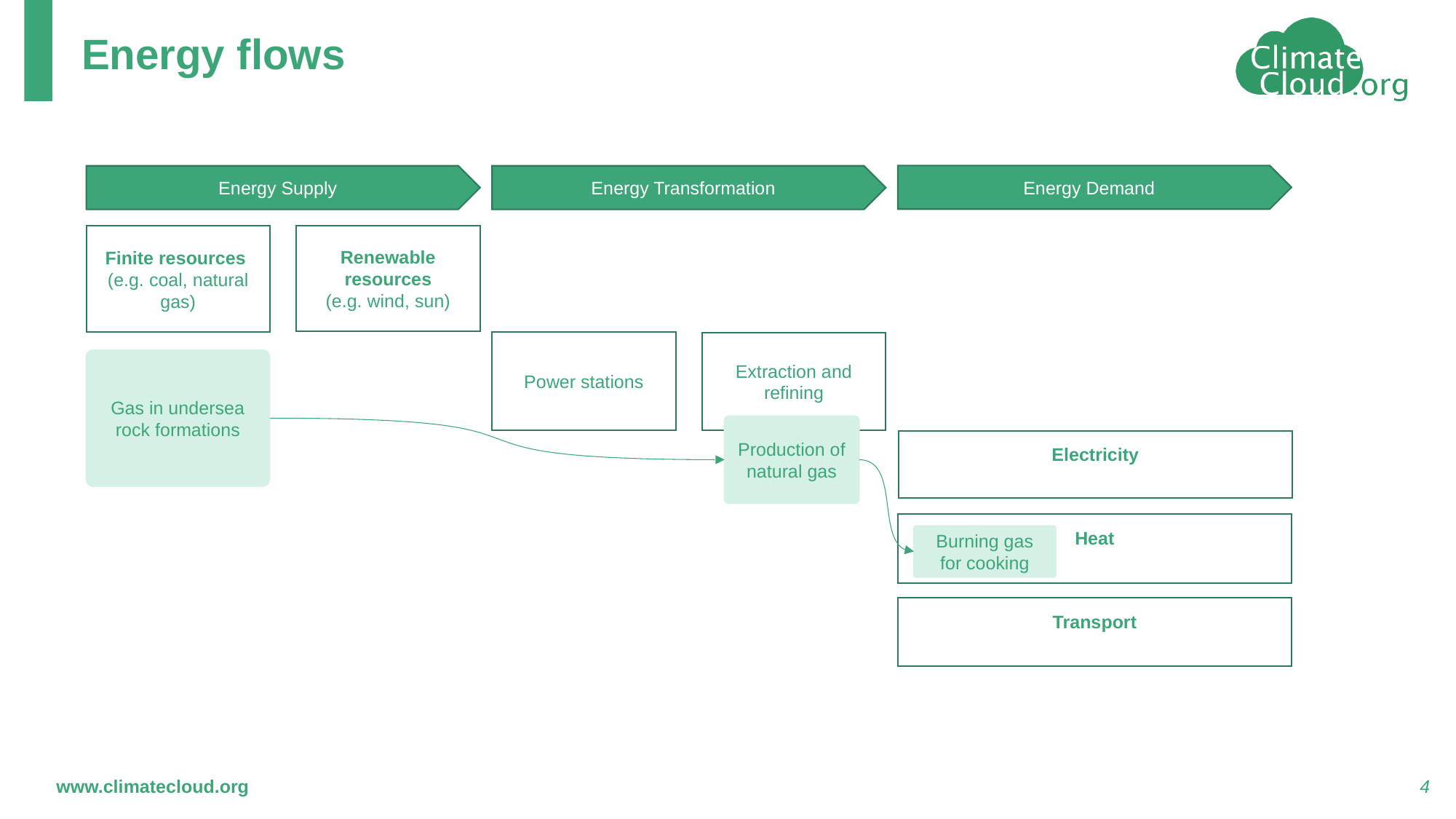

# Energy flows
Energy Demand
Energy Supply
Energy Transformation
Renewable resources
(e.g. wind, sun)
Finite resources
(e.g. coal, natural gas)
Power stations
Extraction and refining
Gas in undersea rock formations
Production of natural gas
Electricity

Heat

Burning gas for cooking
Transport

4
www.climatecloud.org